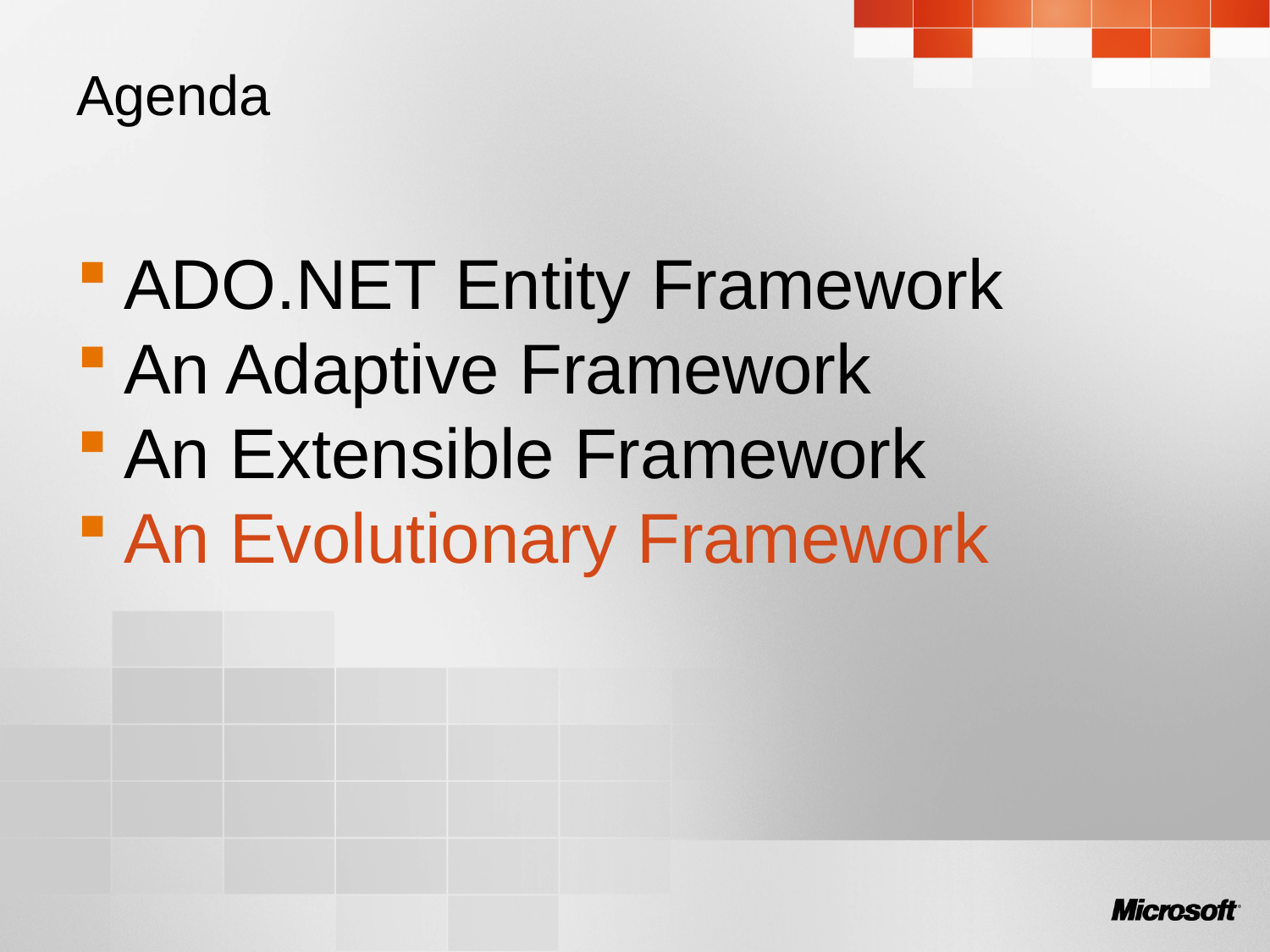

# Agenda
ADO.NET Entity Framework
An Adaptive Framework
An Extensible Framework
An Evolutionary Framework